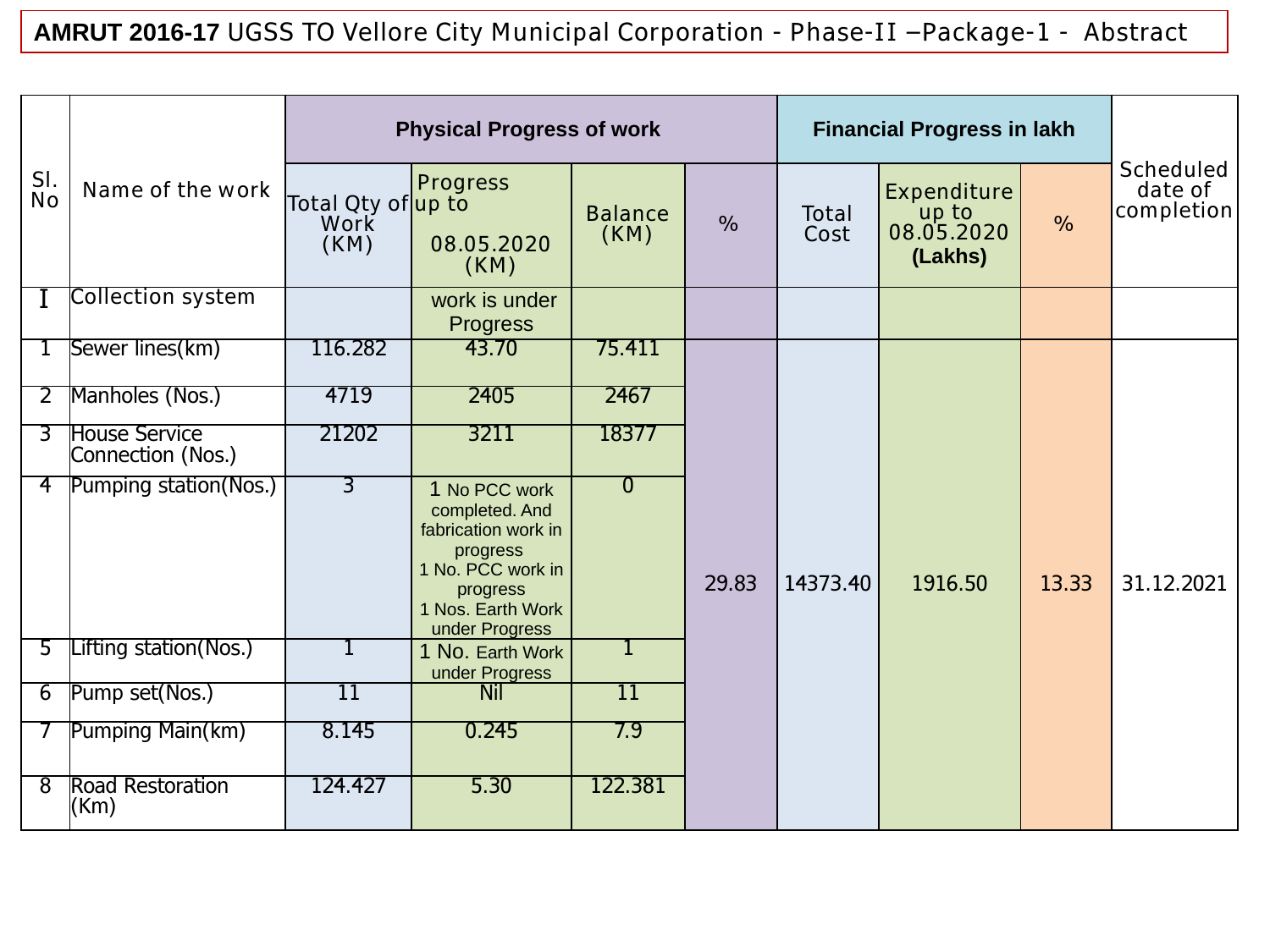

AMRUT 2016-17 UGSS TO Vellore City Municipal Corporation - Phase-II –Package-1 -  Abstract
| Sl. No | Name of the work | Physical Progress of work |  |  |  | Financial Progress in lakh |  |  | Scheduled date of completion |
| --- | --- | --- | --- | --- | --- | --- | --- | --- | --- |
|  |  | Total Qty of Work (KM) | Progress up to 08.05.2020 (KM) | Balance (KM) | % | Total Cost | Expenditure up to 08.05.2020 (Lakhs) | % |  |
| I | Collection system |  | work is under Progress |  |  |  |  |  |  |
| 1 | Sewer lines(km) | 116.282 | 43.70 | 75.411 | 29.83 | 14373.40 | 1916.50 | 13.33 | 31.12.2021 |
| 2 | Manholes (Nos.) | 4719 | 2405 | 2467 |  |  |  |  |  |
| 3 | House Service Connection (Nos.) | 21202 | 3211 | 18377 |  |  |  |  |  |
| 4 | Pumping station(Nos.) | 3 | 1 No PCC work completed. And fabrication work in progress 1 No. PCC work in progress 1 Nos. Earth Work under Progress | 0 |  |  |  |  |  |
| 5 | Lifting station(Nos.) | 1 | 1 No. Earth Work under Progress | 1 |  |  |  |  |  |
| 6 | Pump set(Nos.) | 11 | Nil | 11 |  |  |  |  |  |
| 7 | Pumping Main(km) | 8.145 | 0.245 | 7.9 |  |  |  |  |  |
| 8 | Road Restoration (Km) | 124.427 | 5.30 | 122.381 |  |  |  |  |  |